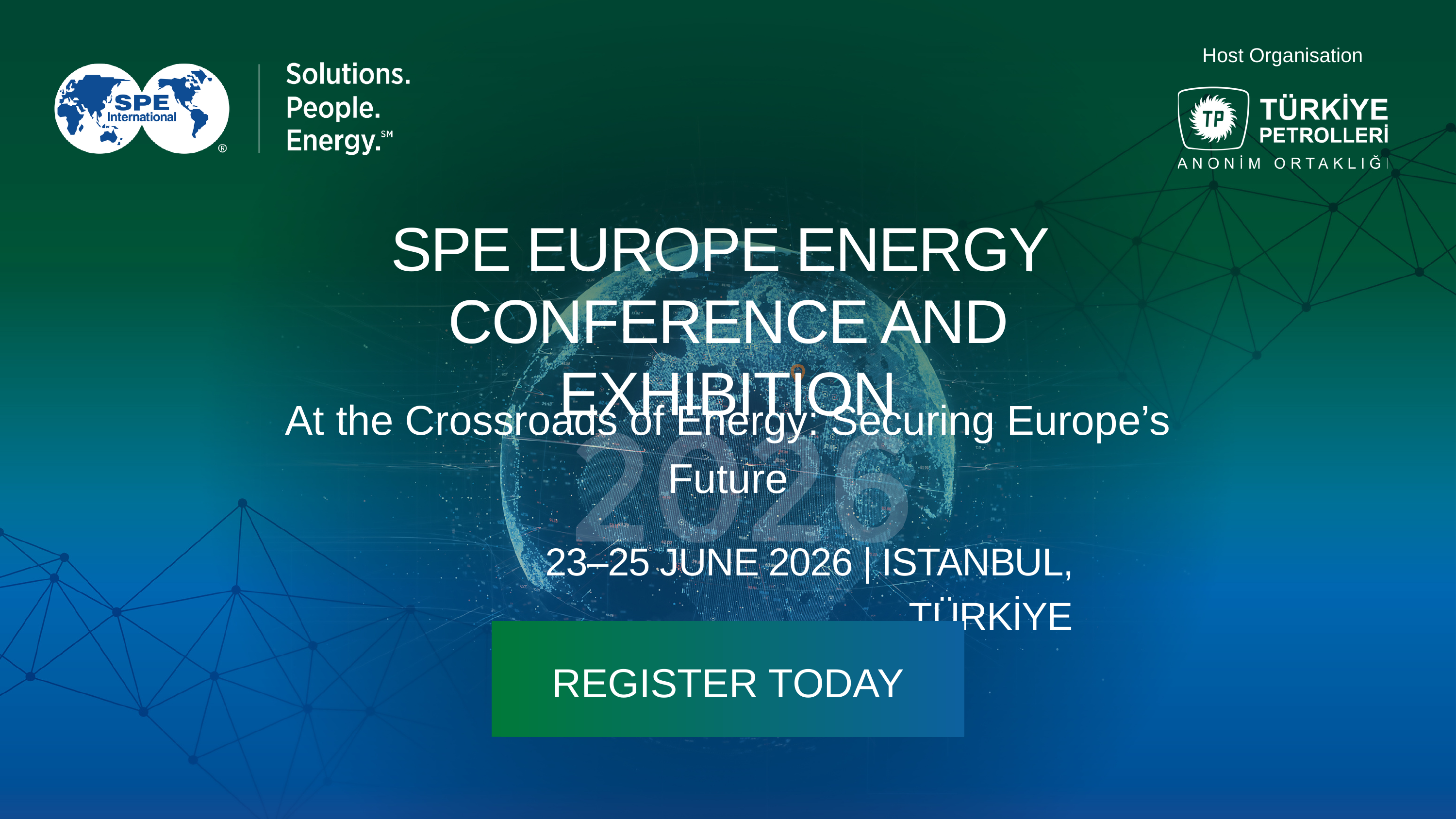

Host Organisation

SPE EUROPE ENERGY
CONFERENCE AND EXHIBITION
At the Crossroads of Energy: Securing Europe’s Future
23–25 JUNE 2026 | ISTANBUL, TÜRKİYE

REGISTER TODAY